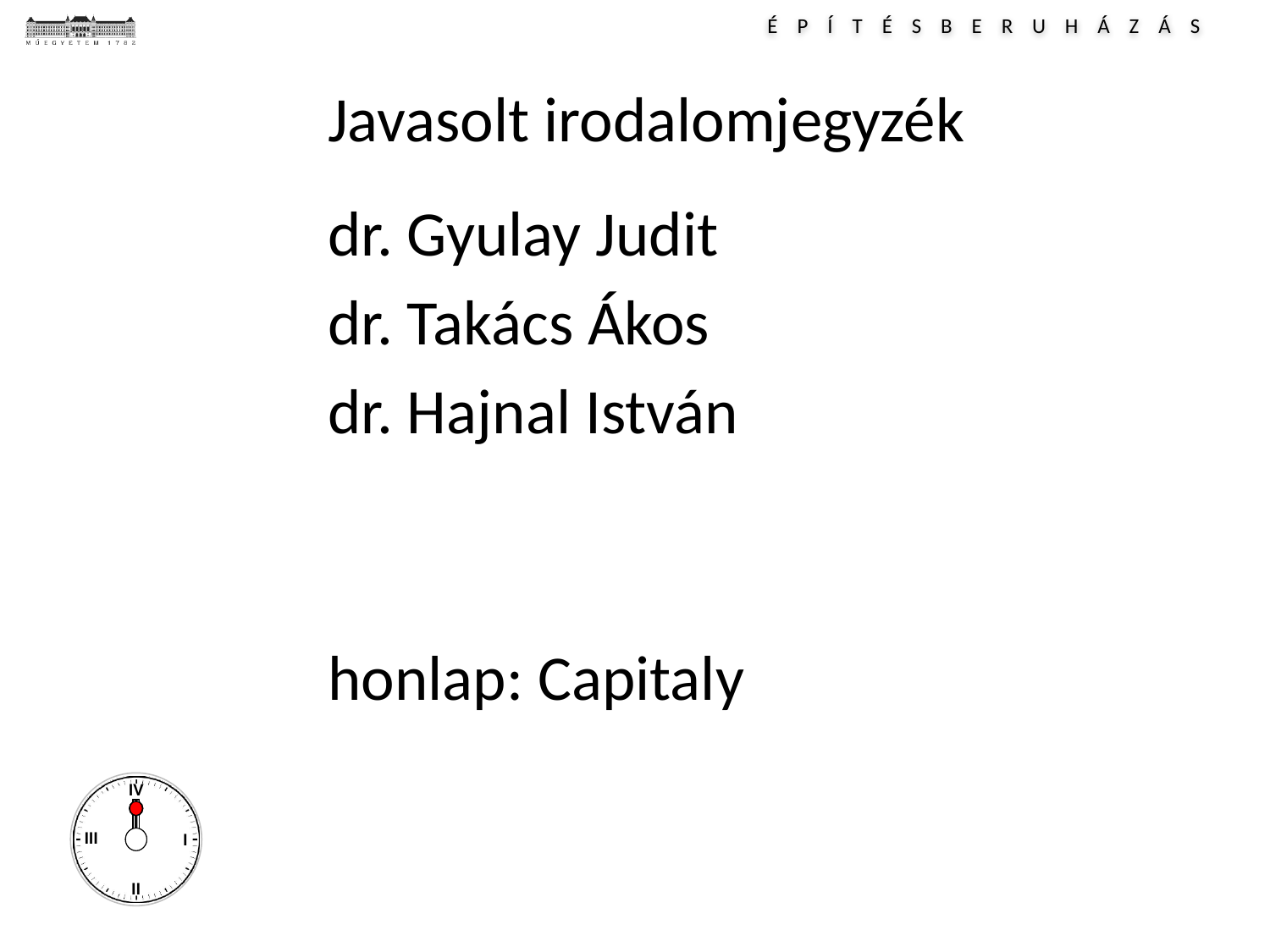

# Javasolt irodalomjegyzék
dr. Gyulay Judit
dr. Takács Ákos
dr. Hajnal István

honlap: Capitaly